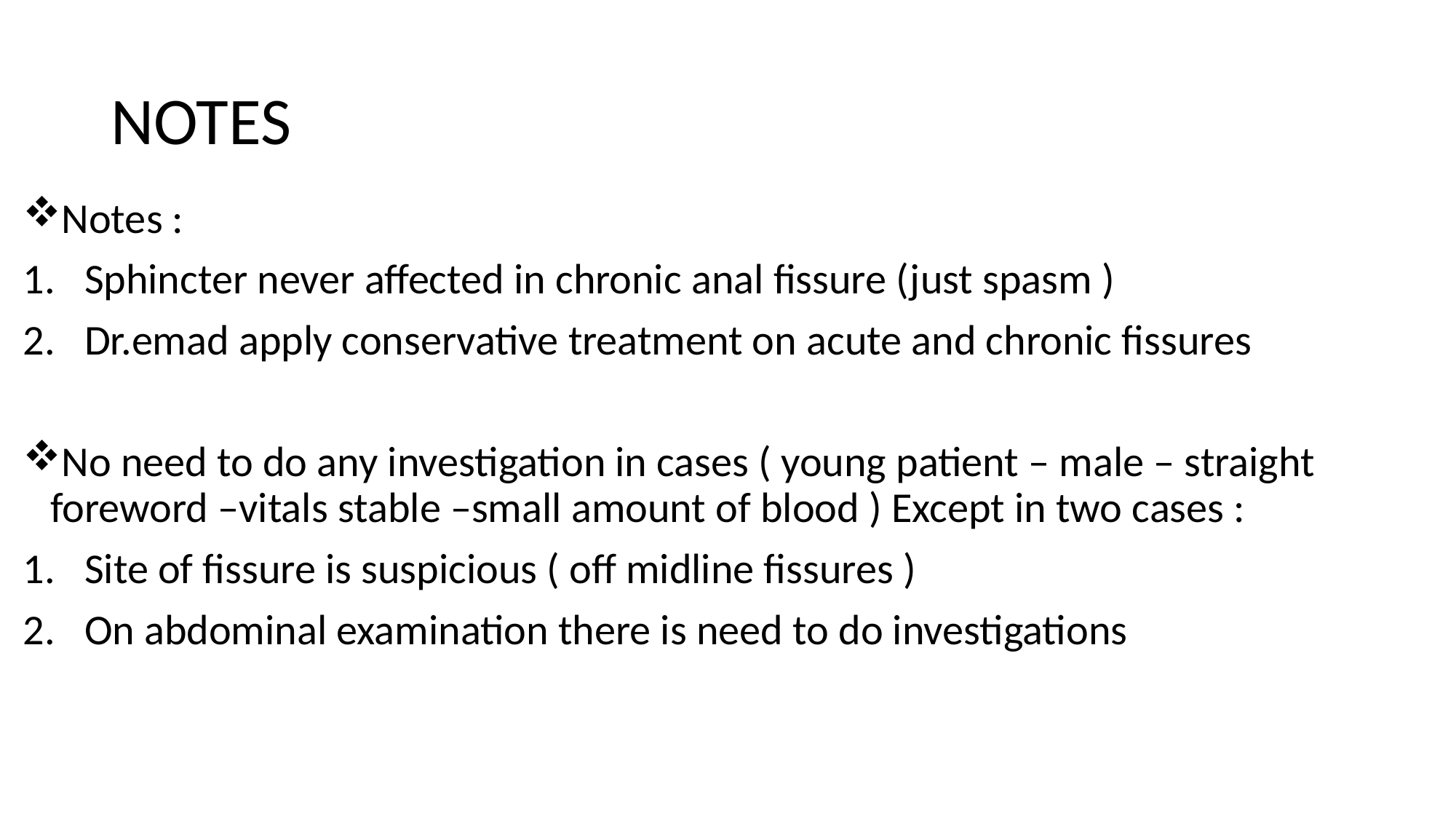

# NOTES
Notes :
Sphincter never affected in chronic anal fissure (just spasm )
Dr.emad apply conservative treatment on acute and chronic fissures

No need to do any investigation in cases ( young patient – male – straight foreword –vitals stable –small amount of blood ) Except in two cases :
Site of fissure is suspicious ( off midline fissures )
On abdominal examination there is need to do investigations